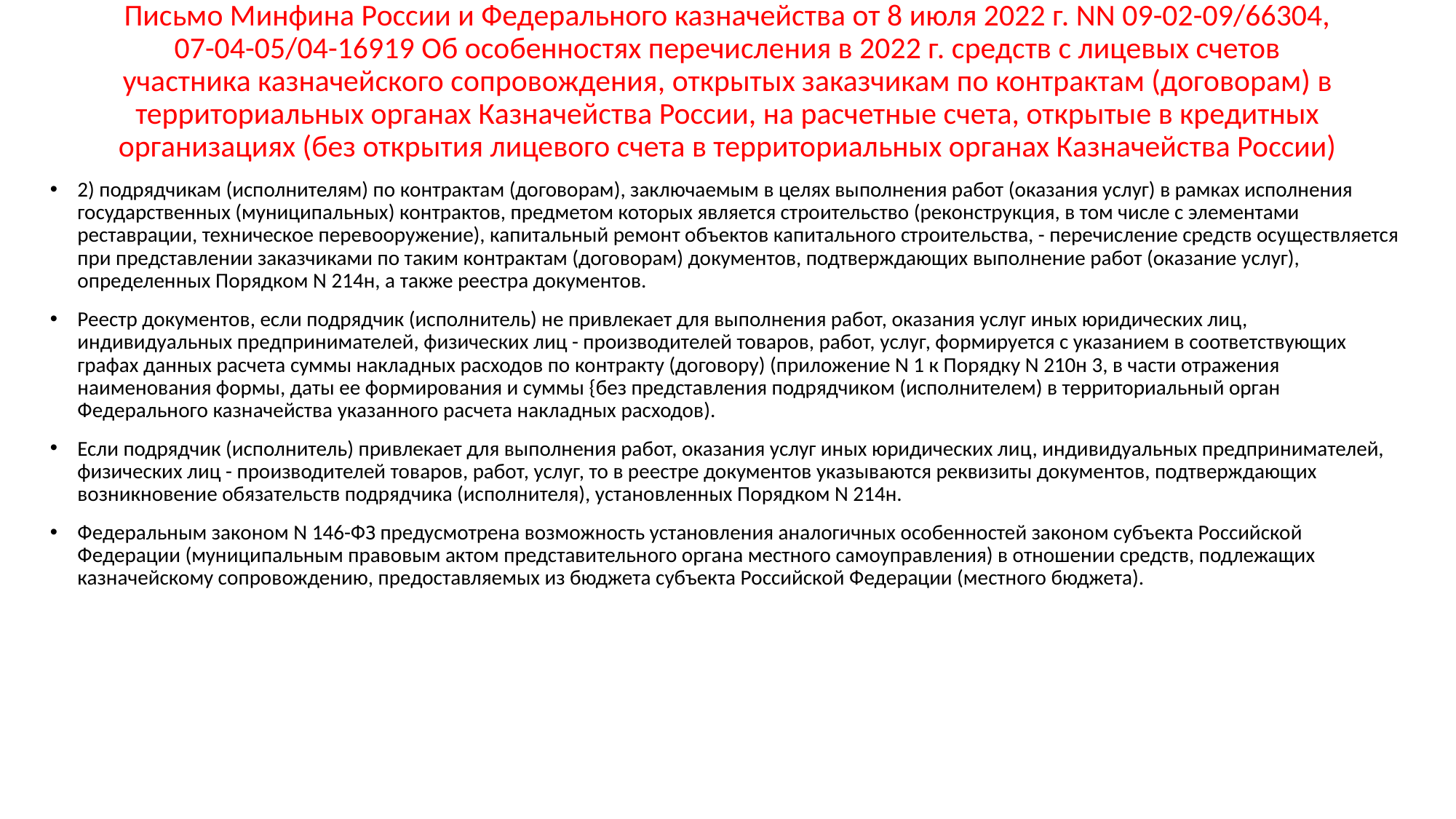

# Письмо Минфина России и Федерального казначейства от 8 июля 2022 г. NN 09-02-09/66304, 07-04-05/04-16919 Об особенностях перечисления в 2022 г. средств с лицевых счетов участника казначейского сопровождения, открытых заказчикам по контрактам (договорам) в территориальных органах Казначейства России, на расчетные счета, открытые в кредитных организациях (без открытия лицевого счета в территориальных органах Казначейства России)
2) подрядчикам (исполнителям) по контрактам (договорам), заключаемым в целях выполнения работ (оказания услуг) в рамках исполнения государственных (муниципальных) контрактов, предметом которых является строительство (реконструкция, в том числе с элементами реставрации, техническое перевооружение), капитальный ремонт объектов капитального строительства, - перечисление средств осуществляется при представлении заказчиками по таким контрактам (договорам) документов, подтверждающих выполнение работ (оказание услуг), определенных Порядком N 214н, а также реестра документов.
Реестр документов, если подрядчик (исполнитель) не привлекает для выполнения работ, оказания услуг иных юридических лиц, индивидуальных предпринимателей, физических лиц - производителей товаров, работ, услуг, формируется с указанием в соответствующих графах данных расчета суммы накладных расходов по контракту (договору) (приложение N 1 к Порядку N 210н 3, в части отражения наименования формы, даты ее формирования и суммы {без представления подрядчиком (исполнителем) в территориальный орган Федерального казначейства указанного расчета накладных расходов).
Если подрядчик (исполнитель) привлекает для выполнения работ, оказания услуг иных юридических лиц, индивидуальных предпринимателей, физических лиц - производителей товаров, работ, услуг, то в реестре документов указываются реквизиты документов, подтверждающих возникновение обязательств подрядчика (исполнителя), установленных Порядком N 214н.
Федеральным законом N 146-ФЗ предусмотрена возможность установления аналогичных особенностей законом субъекта Российской Федерации (муниципальным правовым актом представительного органа местного самоуправления) в отношении средств, подлежащих казначейскому сопровождению, предоставляемых из бюджета субъекта Российской Федерации (местного бюджета).